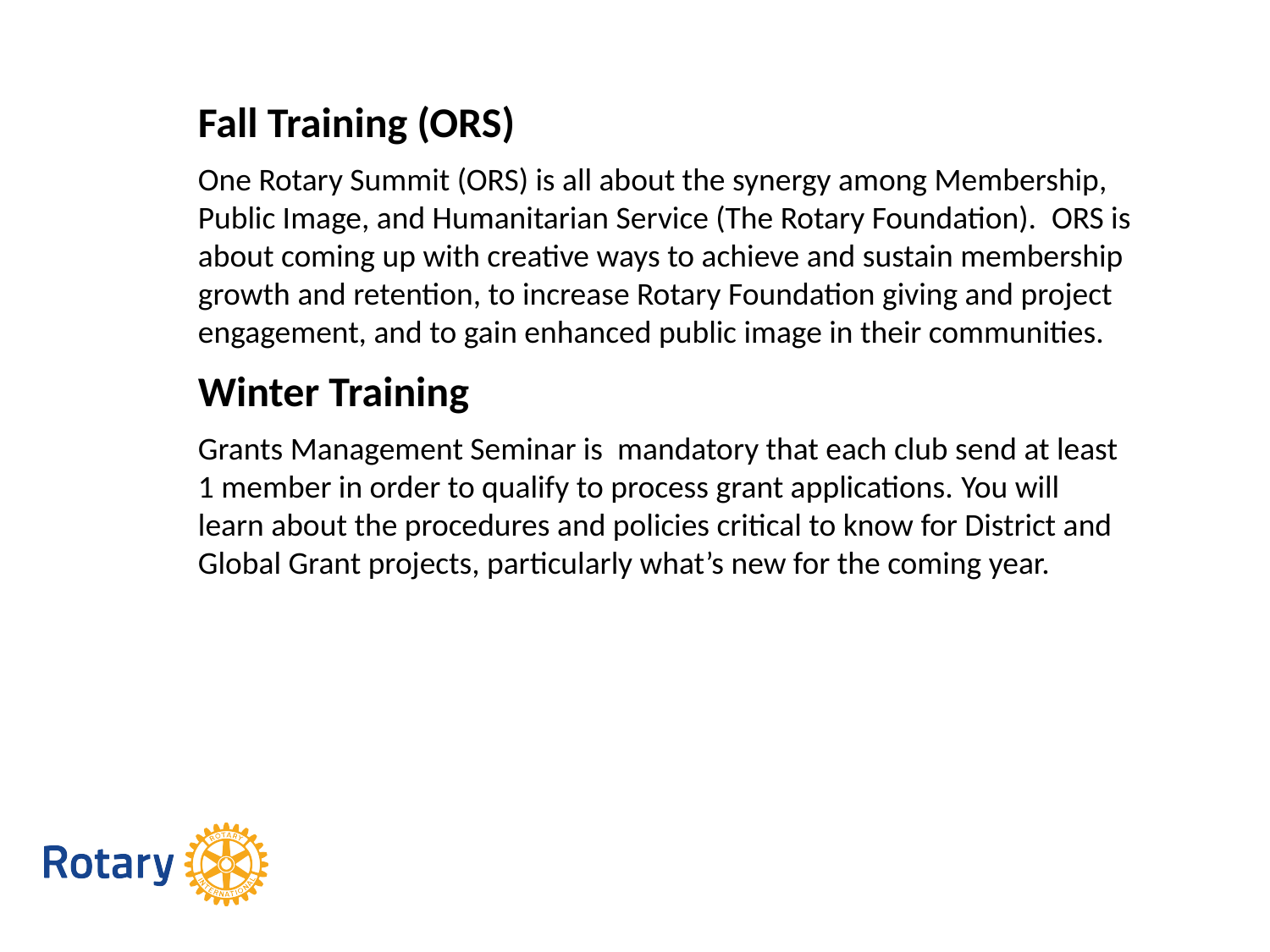

Fall Training (ORS)
One Rotary Summit (ORS) is all about the synergy among Membership, Public Image, and Humanitarian Service (The Rotary Foundation).  ORS is about coming up with creative ways to achieve and sustain membership growth and retention, to increase Rotary Foundation giving and project engagement, and to gain enhanced public image in their communities.
Winter Training
Grants Management Seminar is  mandatory that each club send at least 1 member in order to qualify to process grant applications. You will learn about the procedures and policies critical to know for District and Global Grant projects, particularly what’s new for the coming year.